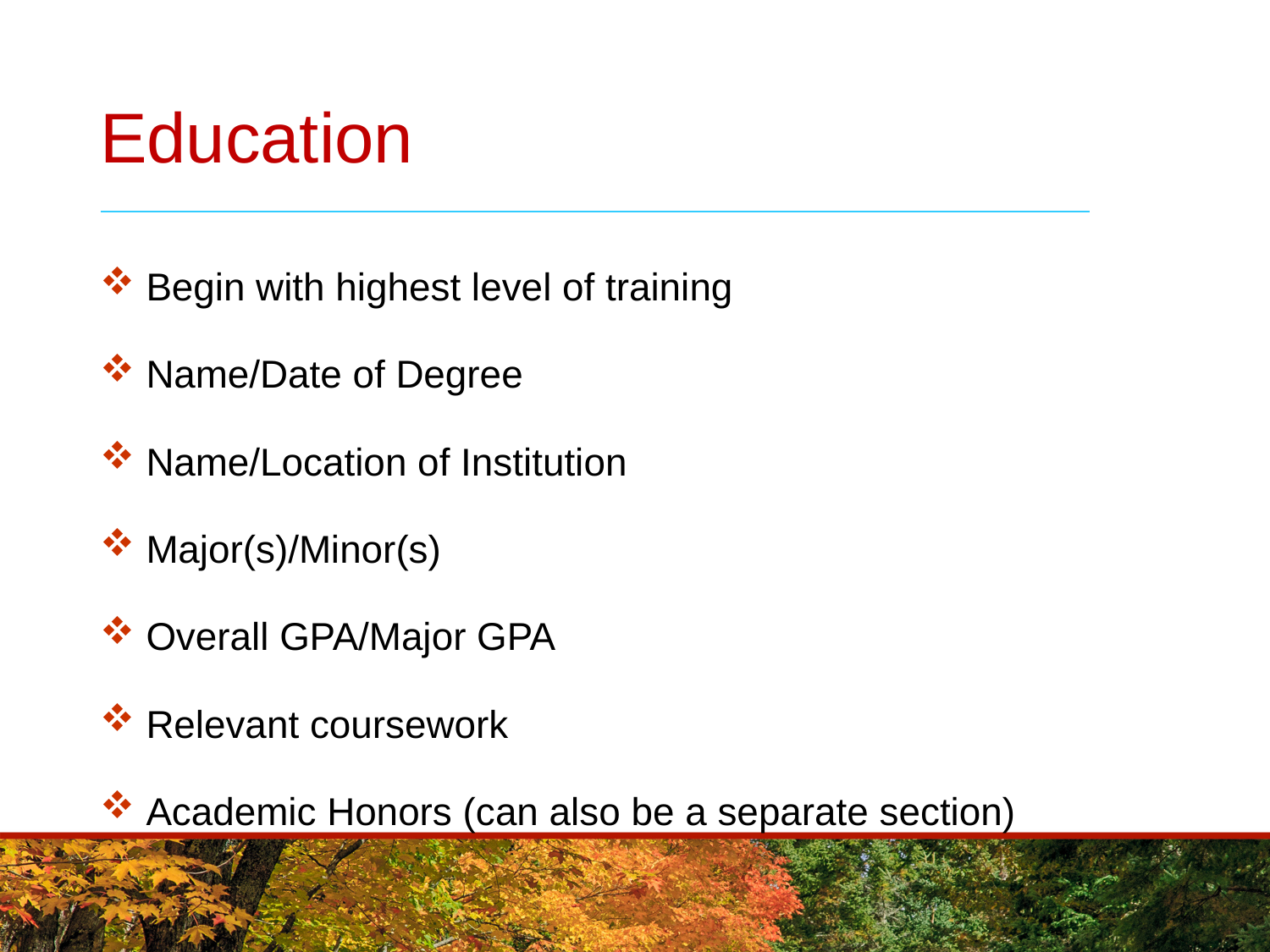

# Education
 Begin with highest level of training
 Name/Date of Degree
 Name/Location of Institution
 Major(s)/Minor(s)
 Overall GPA/Major GPA
 Relevant coursework
 Academic Honors (can also be a separate section)